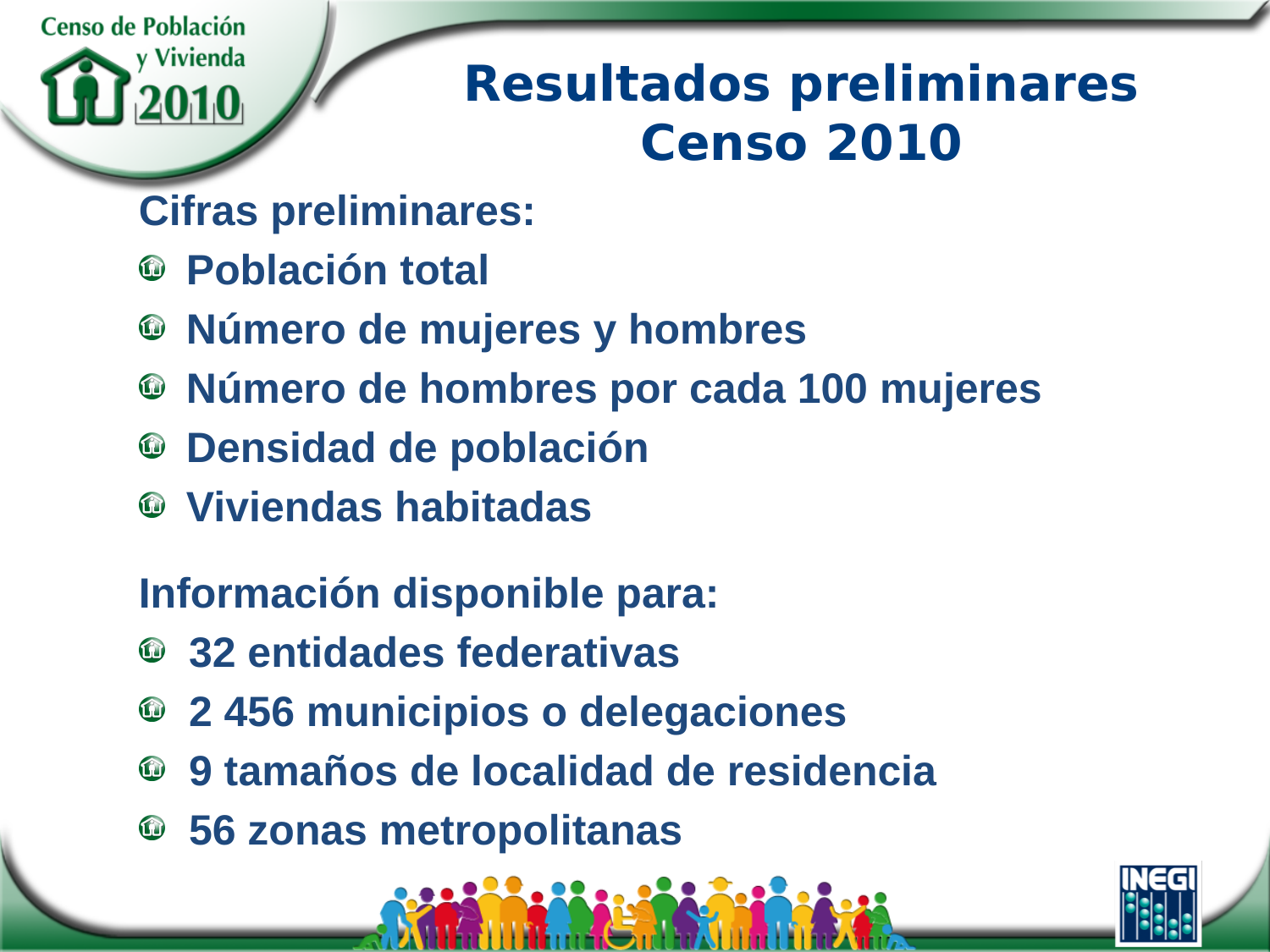

# Resultados preliminares Censo 2010
Cifras preliminares:
Población total
Número de mujeres y hombres
Número de hombres por cada 100 mujeres
Densidad de población
Viviendas habitadas
Información disponible para:
32 entidades federativas
2 456 municipios o delegaciones
9 tamaños de localidad de residencia
56 zonas metropolitanas